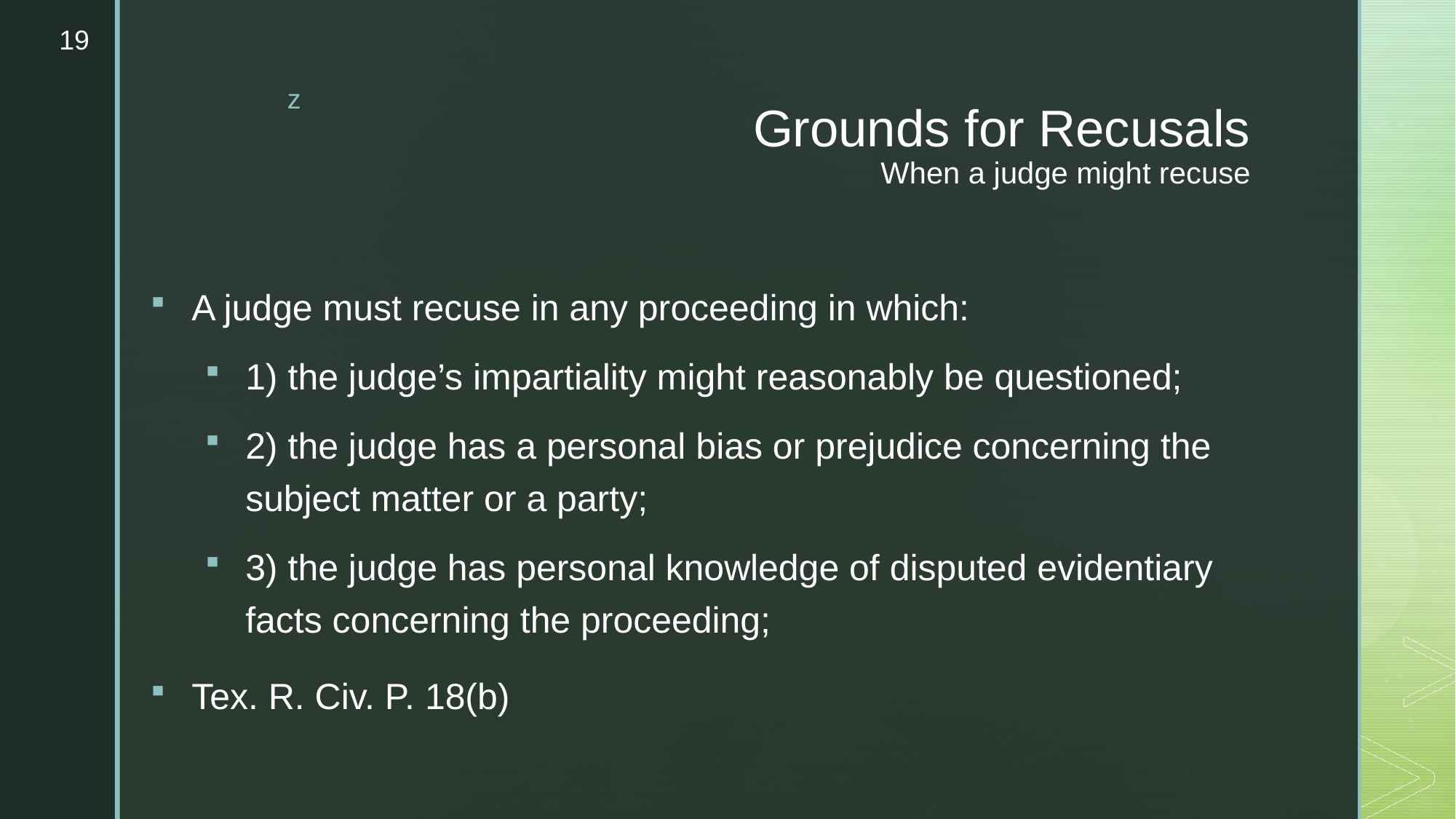

19
# Grounds for Recusals When a judge might recuse
A judge must recuse in any proceeding in which:
1) the judge’s impartiality might reasonably be questioned;
2) the judge has a personal bias or prejudice concerning the subject matter or a party;
3) the judge has personal knowledge of disputed evidentiary facts concerning the proceeding;
Tex. R. Civ. P. 18(b)